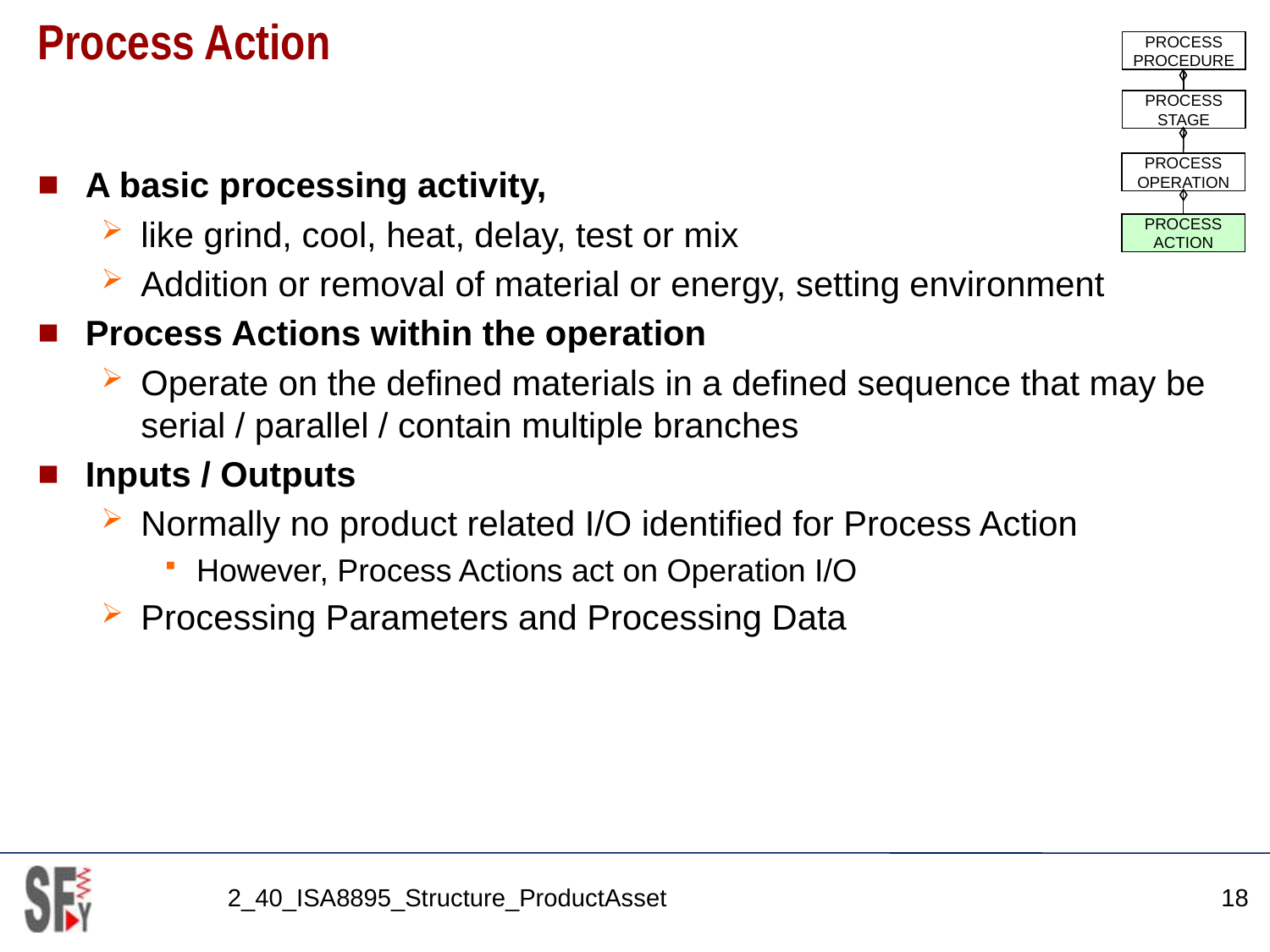

# Process Action
PROCESS
PROCEDURE

PROCESS
STAGE

PROCESS
OPERATION

PROCESS
ACTION
A basic processing activity,
like grind, cool, heat, delay, test or mix
Addition or removal of material or energy, setting environment
Process Actions within the operation
Operate on the defined materials in a defined sequence that may be serial / parallel / contain multiple branches
Inputs / Outputs
Normally no product related I/O identified for Process Action
However, Process Actions act on Operation I/O
Processing Parameters and Processing Data

2_40_ISA8895_Structure_ProductAsset
18